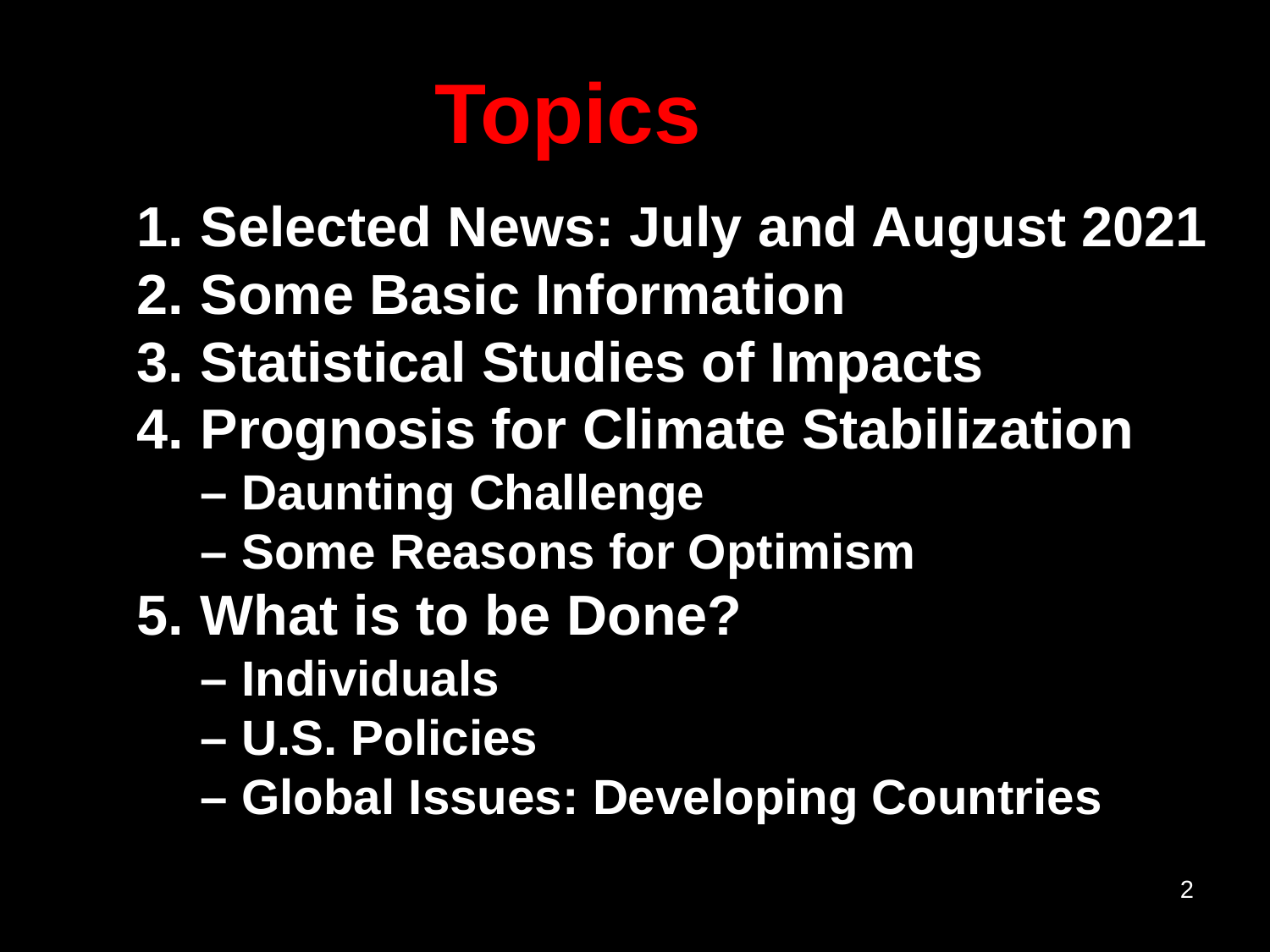

Topics
 Selected News: July and August 2021
 Some Basic Information
 Statistical Studies of Impacts
 Prognosis for Climate Stabilization
– Daunting Challenge
– Some Reasons for Optimism
 What is to be Done?
– Individuals
– U.S. Policies
– Global Issues: Developing Countries

2